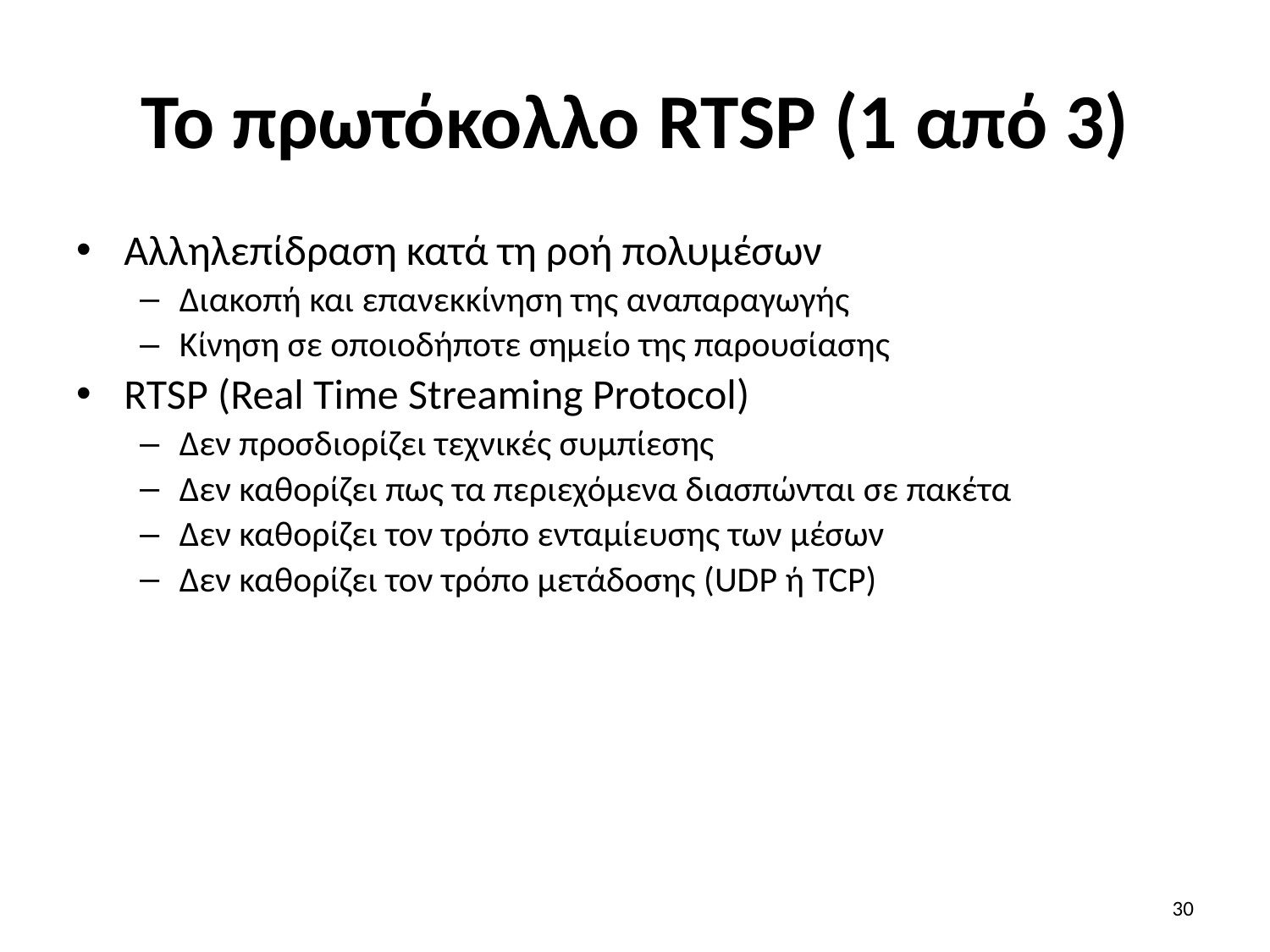

# Το πρωτόκολλο RTSP (1 από 3)
Αλληλεπίδραση κατά τη ροή πολυμέσων
Διακοπή και επανεκκίνηση της αναπαραγωγής
Κίνηση σε οποιοδήποτε σημείο της παρουσίασης
RTSP (Real Time Streaming Protocol)
Δεν προσδιορίζει τεχνικές συμπίεσης
Δεν καθορίζει πως τα περιεχόμενα διασπώνται σε πακέτα
Δεν καθορίζει τον τρόπο ενταμίευσης των μέσων
Δεν καθορίζει τον τρόπο μετάδοσης (UDP ή TCP)
30